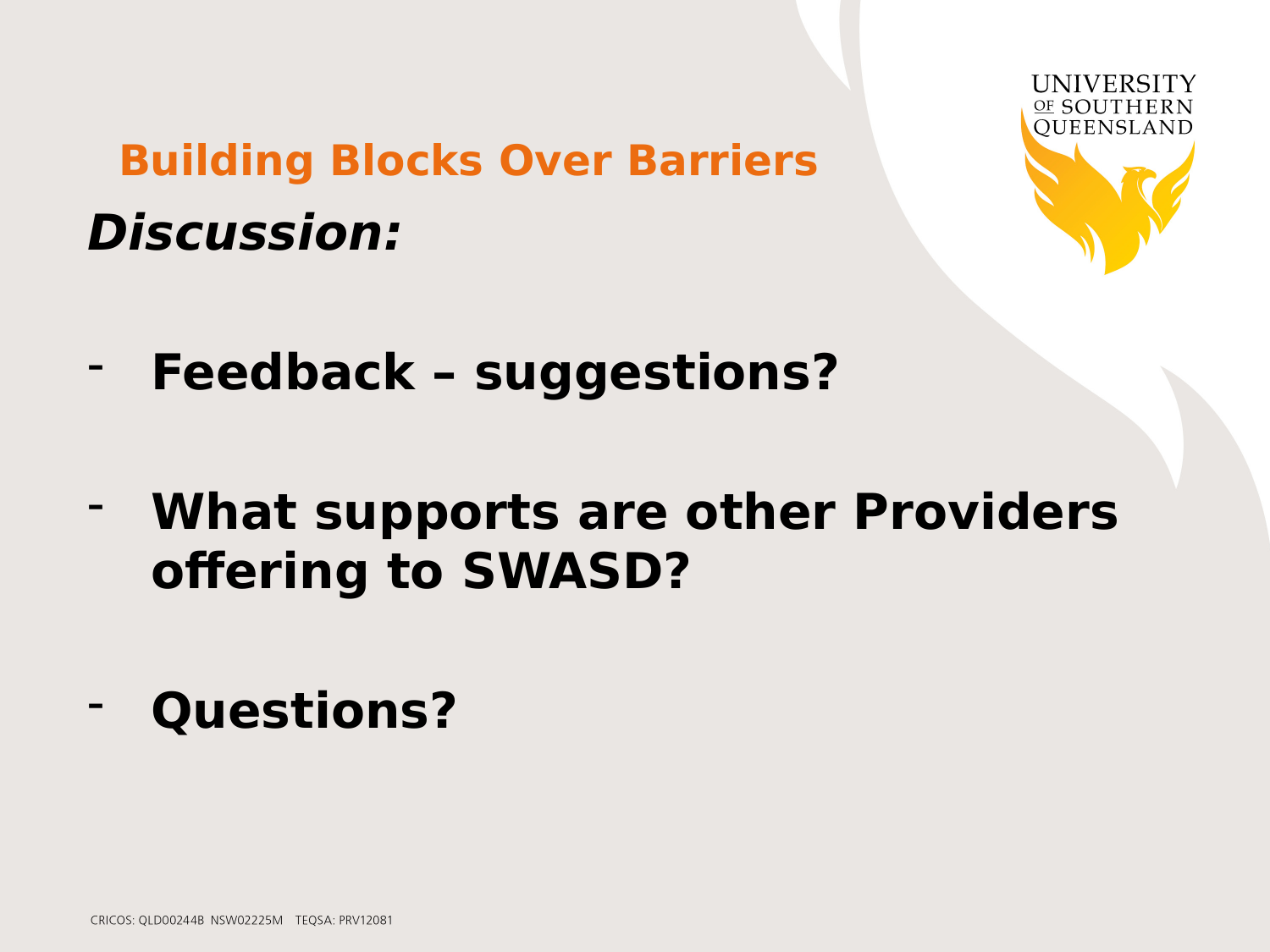

Building Blocks Over Barriers
Discussion:

Feedback – suggestions?

What supports are other Providers offering to SWASD?

Questions?